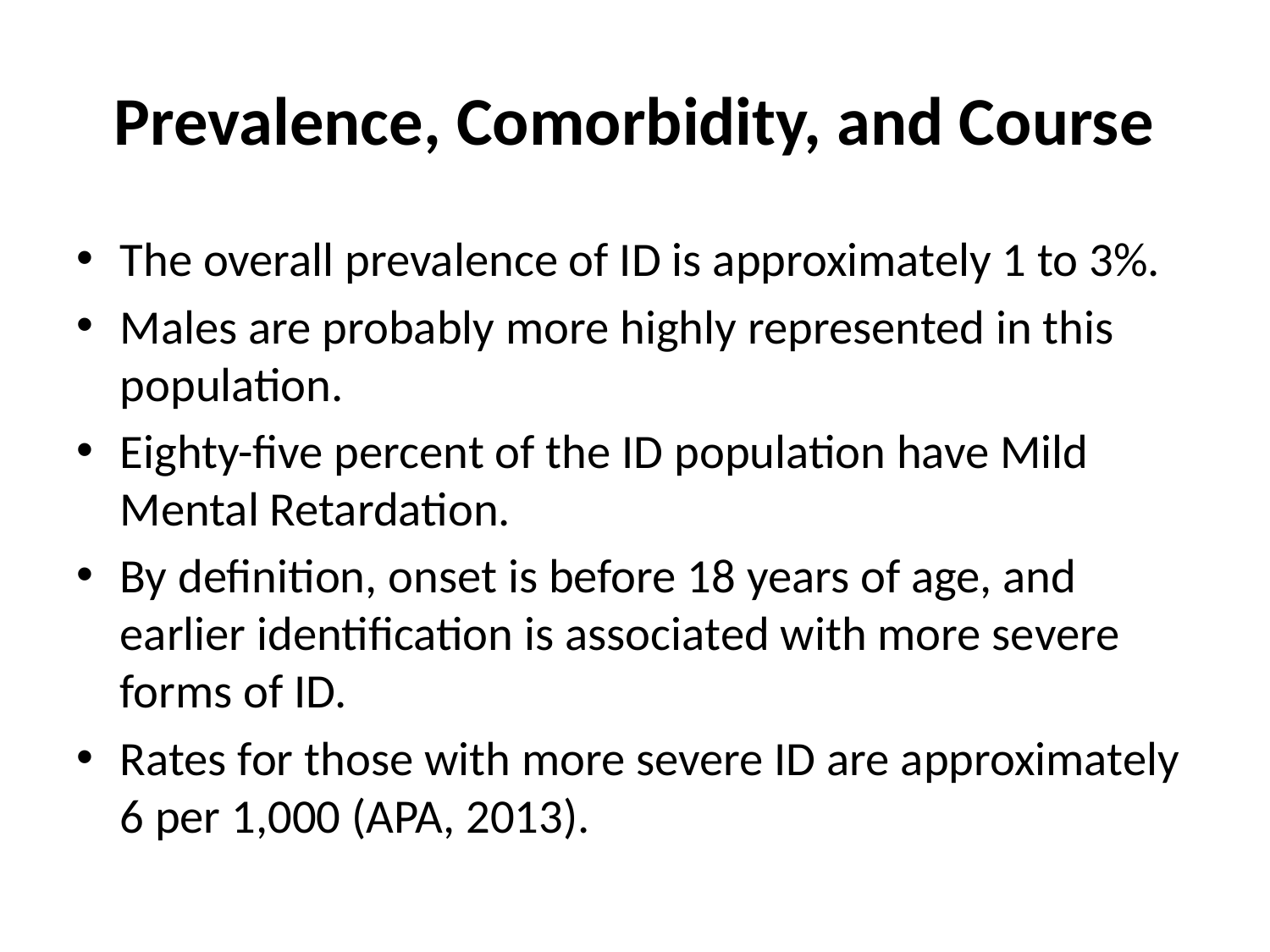

# Prevalence, Comorbidity, and Course
The overall prevalence of ID is approximately 1 to 3%.
Males are probably more highly represented in this population.
Eighty-five percent of the ID population have Mild Mental Retardation.
By definition, onset is before 18 years of age, and earlier identification is associated with more severe forms of ID.
Rates for those with more severe ID are approximately 6 per 1,000 (APA, 2013).